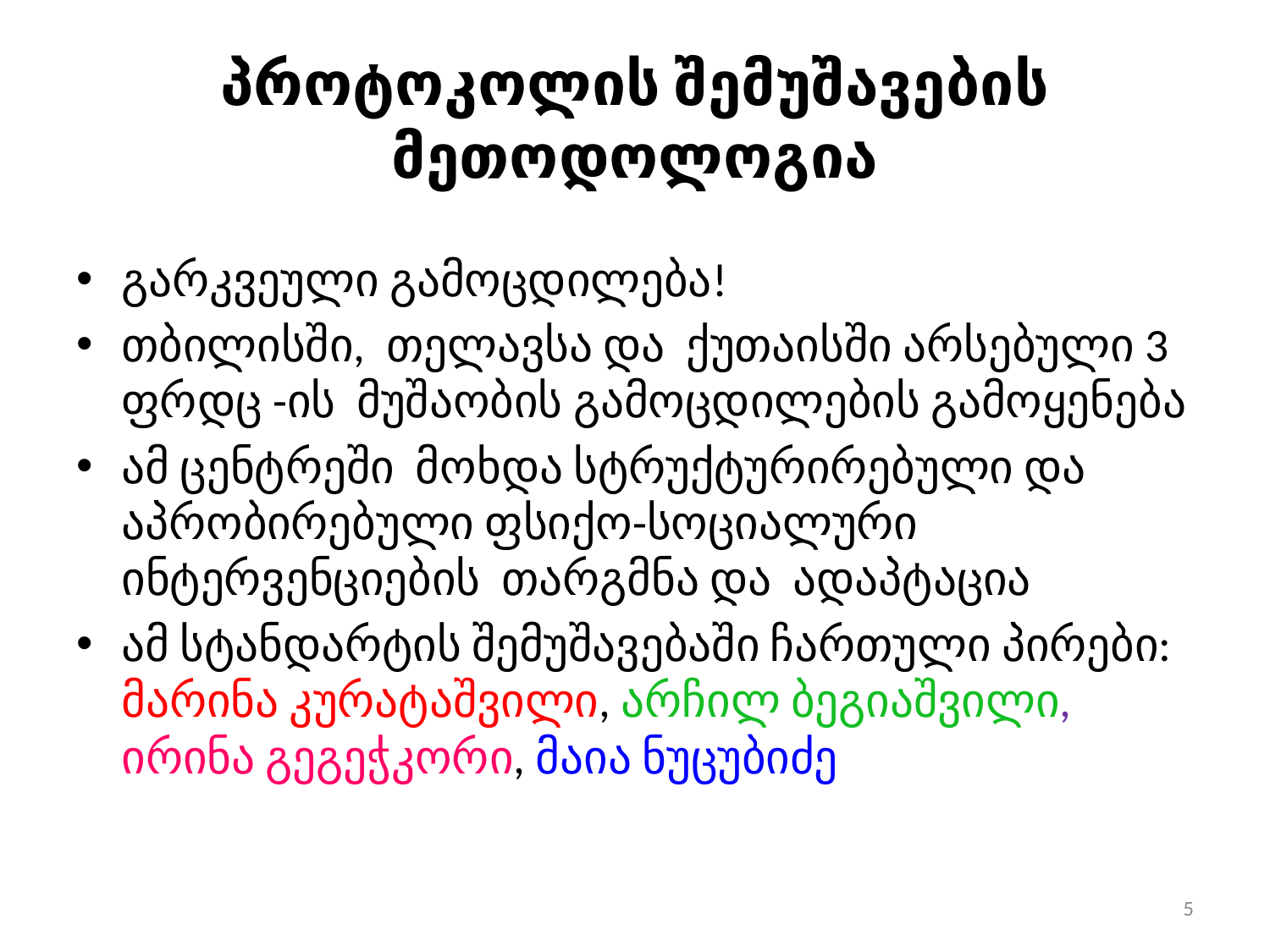

# პროტოკოლის შემუშავების მეთოდოლოგია
გარკვეული გამოცდილება!
თბილისში,  თელავსა და  ქუთაისში არსებული 3 ფრდც -ის  მუშაობის გამოცდილების გამოყენება
ამ ცენტრეში  მოხდა სტრუქტურირებული და აპრობირებული ფსიქო-სოციალური ინტერვენციების  თარგმნა და  ადაპტაცია
ამ სტანდარტის შემუშავებაში ჩართული პირები: მარინა კურატაშვილი, არჩილ ბეგიაშვილი, ირინა გეგეჭკორი, მაია ნუცუბიძე

5